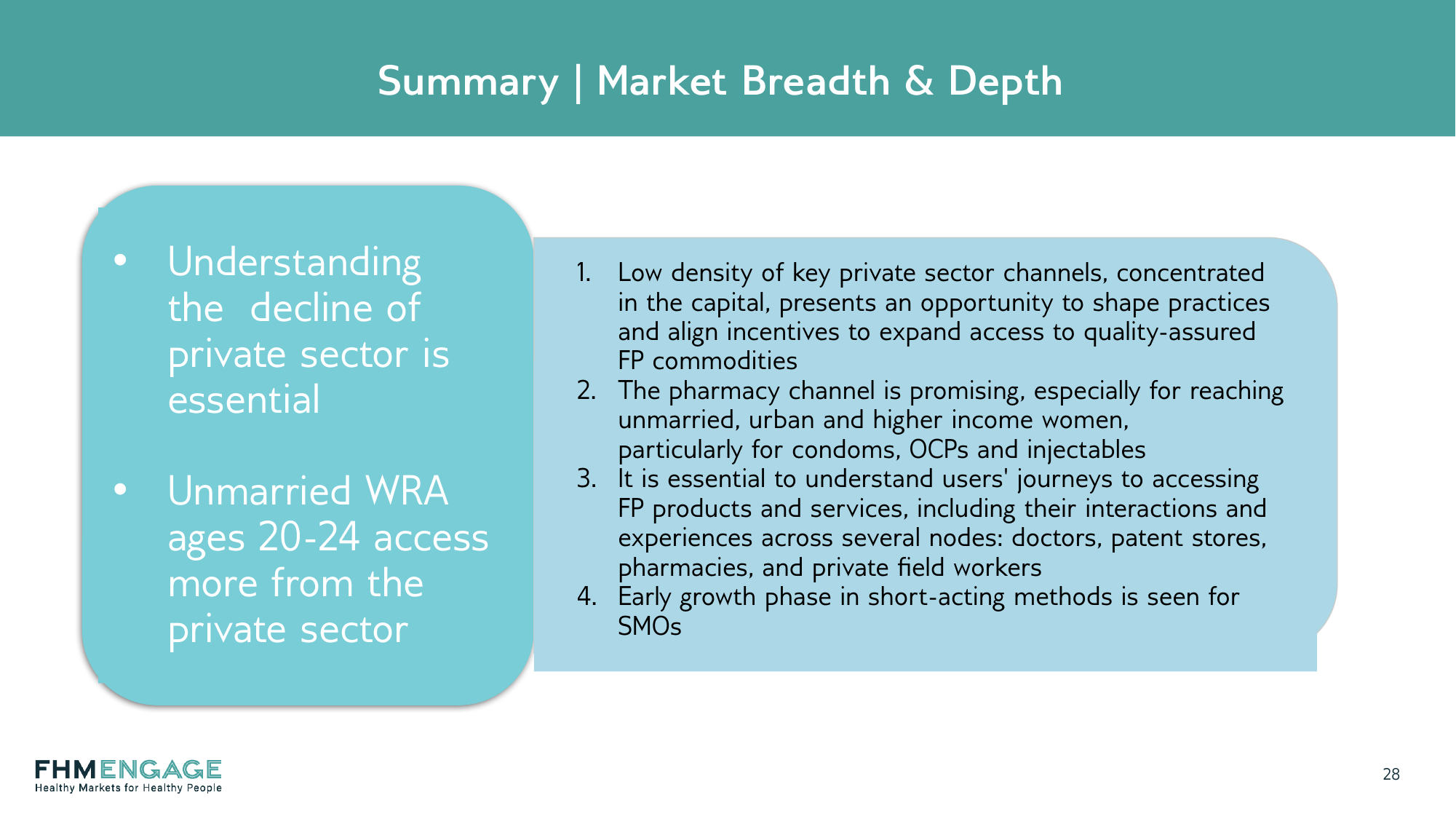

# Summary | Market Breadth & Depth

Understanding the  decline of private sector is essential

Unmarried WRA ages 20-24 access more from the private sector

Low density of key private sector channels, concentrated in the capital, presents an opportunity to shape practices and align incentives to expand access to quality-assured FP commodities
The pharmacy channel is promising, especially for reaching unmarried, urban and higher income women, particularly for condoms, OCPs and injectables
It is essential to understand users' journeys to accessing FP products and services, including their interactions and experiences across several nodes: doctors, patent stores, pharmacies, and private field workers
Early growth phase in short-acting methods is seen for SMOs

28